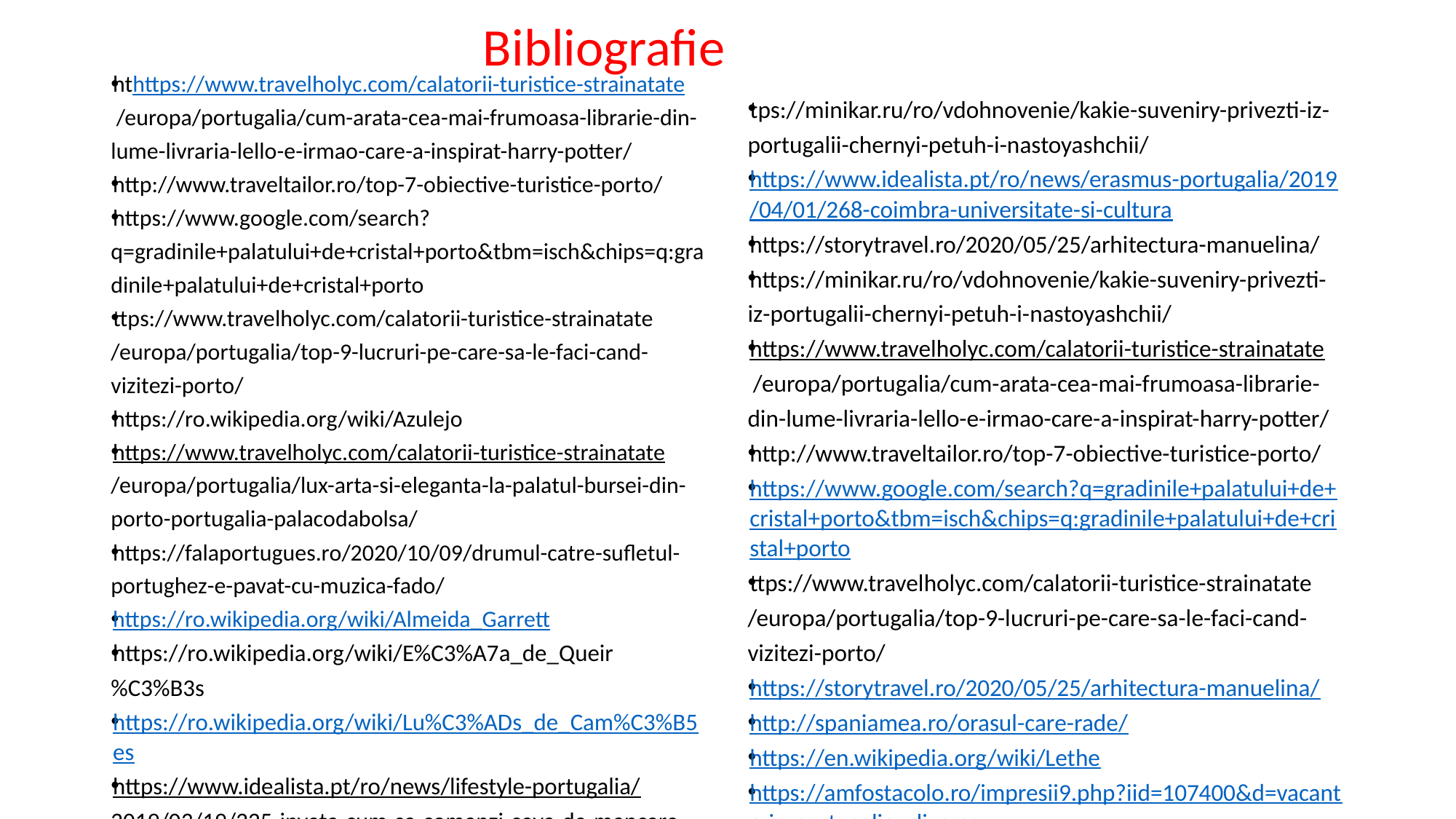

# Bibliografie
hthttps://www.travelholyc.com/calatorii-turistice-strainatate /europa/portugalia/cum-arata-cea-mai-frumoasa-librarie-din-lume-livraria-lello-e-irmao-care-a-inspirat-harry-potter/
http://www.traveltailor.ro/top-7-obiective-turistice-porto/
https://www.google.com/search?q=gradinile+palatului+de+cristal+porto&tbm=isch&chips=q:gradinile+palatului+de+cristal+porto
ttps://www.travelholyc.com/calatorii-turistice-strainatate /europa/portugalia/top-9-lucruri-pe-care-sa-le-faci-cand-vizitezi-porto/
https://ro.wikipedia.org/wiki/Azulejo
https://www.travelholyc.com/calatorii-turistice-strainatate /europa/portugalia/lux-arta-si-eleganta-la-palatul-bursei-din-porto-portugalia-palacodabolsa/
https://falaportugues.ro/2020/10/09/drumul-catre-sufletul-portughez-e-pavat-cu-muzica-fado/
https://ro.wikipedia.org/wiki/Almeida_Garrett
https://ro.wikipedia.org/wiki/E%C3%A7a_de_Queir%C3%B3s
https://ro.wikipedia.org/wiki/Lu%C3%ADs_de_Cam%C3%B5es
https://www.idealista.pt/ro/news/lifestyle-portugalia/2019/03/19/225-invata-cum-sa-comanzi-ceva-de-mancare-sau-de-baut-la-o

tps://minikar.ru/ro/vdohnovenie/kakie-suveniry-privezti-iz-portugalii-chernyi-petuh-i-nastoyashchii/
https://www.idealista.pt/ro/news/erasmus-portugalia/2019/04/01/268-coimbra-universitate-si-cultura
https://storytravel.ro/2020/05/25/arhitectura-manuelina/
https://minikar.ru/ro/vdohnovenie/kakie-suveniry-privezti-iz-portugalii-chernyi-petuh-i-nastoyashchii/
https://www.travelholyc.com/calatorii-turistice-strainatate /europa/portugalia/cum-arata-cea-mai-frumoasa-librarie-din-lume-livraria-lello-e-irmao-care-a-inspirat-harry-potter/
http://www.traveltailor.ro/top-7-obiective-turistice-porto/
https://www.google.com/search?q=gradinile+palatului+de+cristal+porto&tbm=isch&chips=q:gradinile+palatului+de+cristal+porto
ttps://www.travelholyc.com/calatorii-turistice-strainatate /europa/portugalia/top-9-lucruri-pe-care-sa-le-faci-cand-vizitezi-porto/
https://storytravel.ro/2020/05/25/arhitectura-manuelina/
http://spaniamea.ro/orasul-care-rade/
https://en.wikipedia.org/wiki/Lethe
https://amfostacolo.ro/impresii9.php?iid=107400&d=vacanta-in-portugalia--diverse
https://minikar.ru/ro/vdohnovenie/kakie-suveniry-privezti-iz-portugalii-chernyi-petuh-i-nastoyashchii/